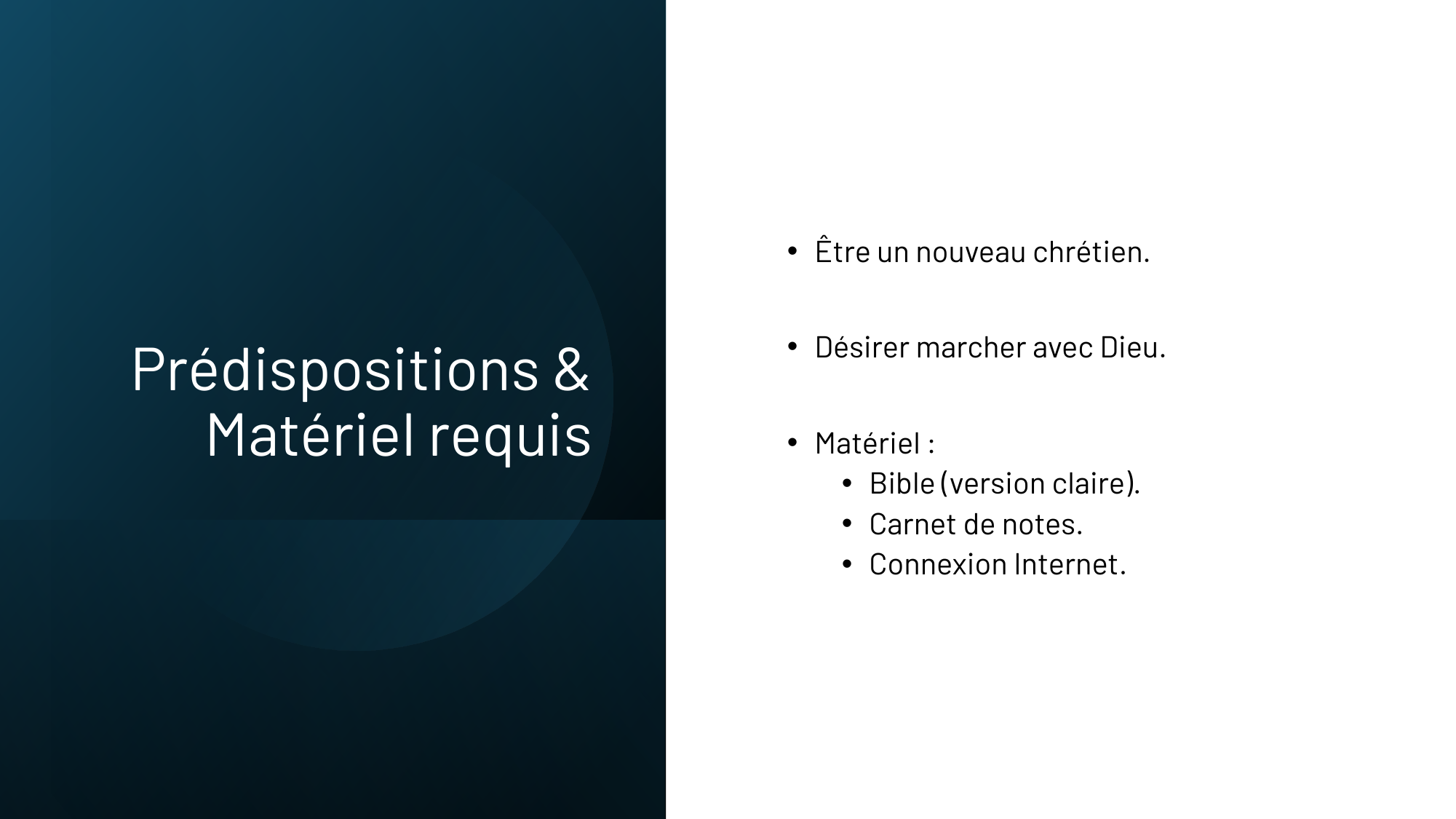

# Prédispositions & Matériel requis

Être un nouveau chrétien.

Désirer marcher avec Dieu.

Matériel :
Bible (version claire).
Carnet de notes.
Connexion Internet.